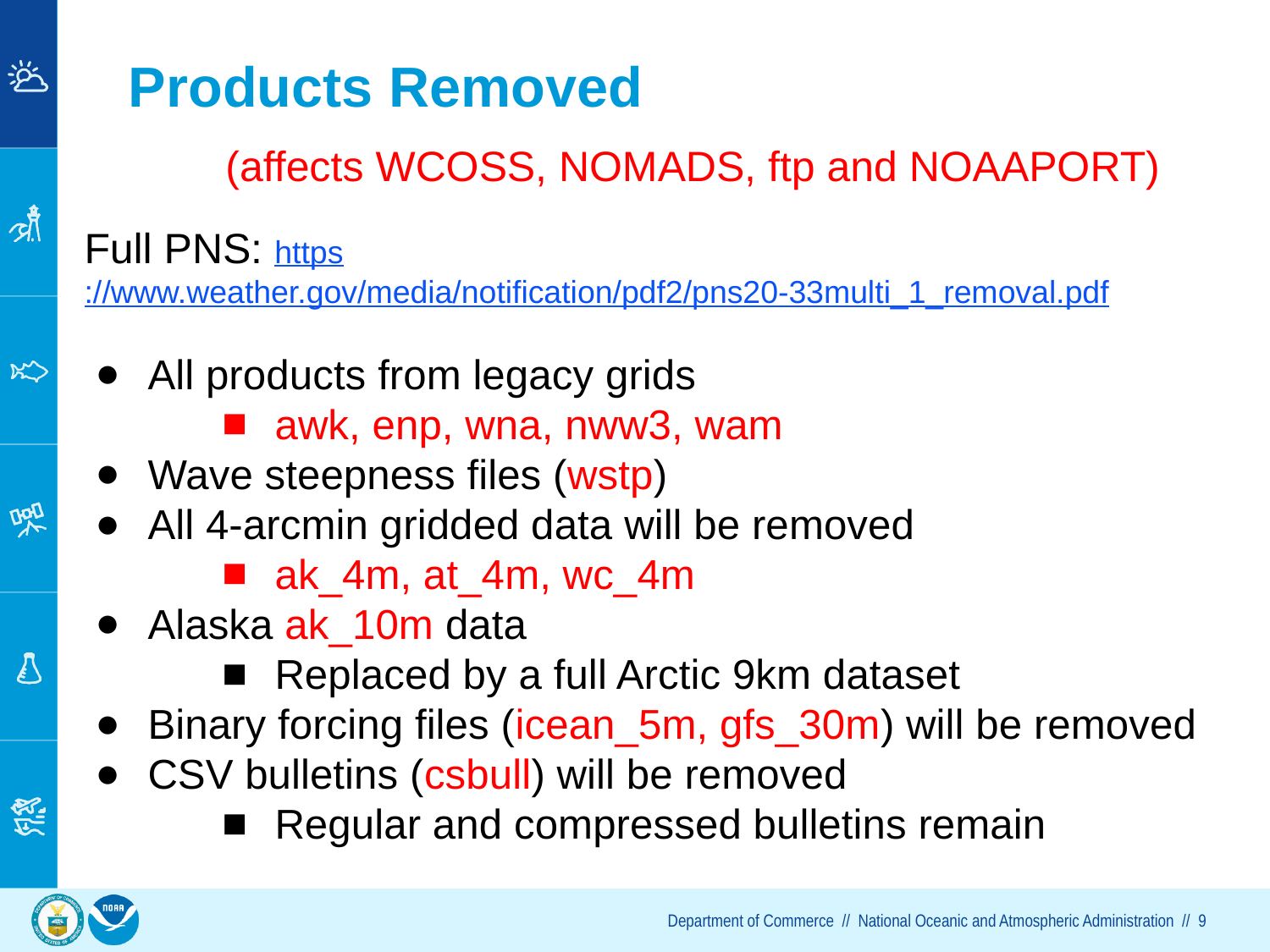

Products Removed
      (affects WCOSS, NOMADS, ftp and NOAAPORT)

Full PNS: https://www.weather.gov/media/notification/pdf2/pns20-33multi_1_removal.pdf

All products from legacy grids
awk, enp, wna, nww3, wam
Wave steepness files (wstp)
All 4-arcmin gridded data will be removed
ak_4m, at_4m, wc_4m
Alaska ak_10m data
Replaced by a full Arctic 9km dataset
Binary forcing files (icean_5m, gfs_30m) will be removed
CSV bulletins (csbull) will be removed
Regular and compressed bulletins remain